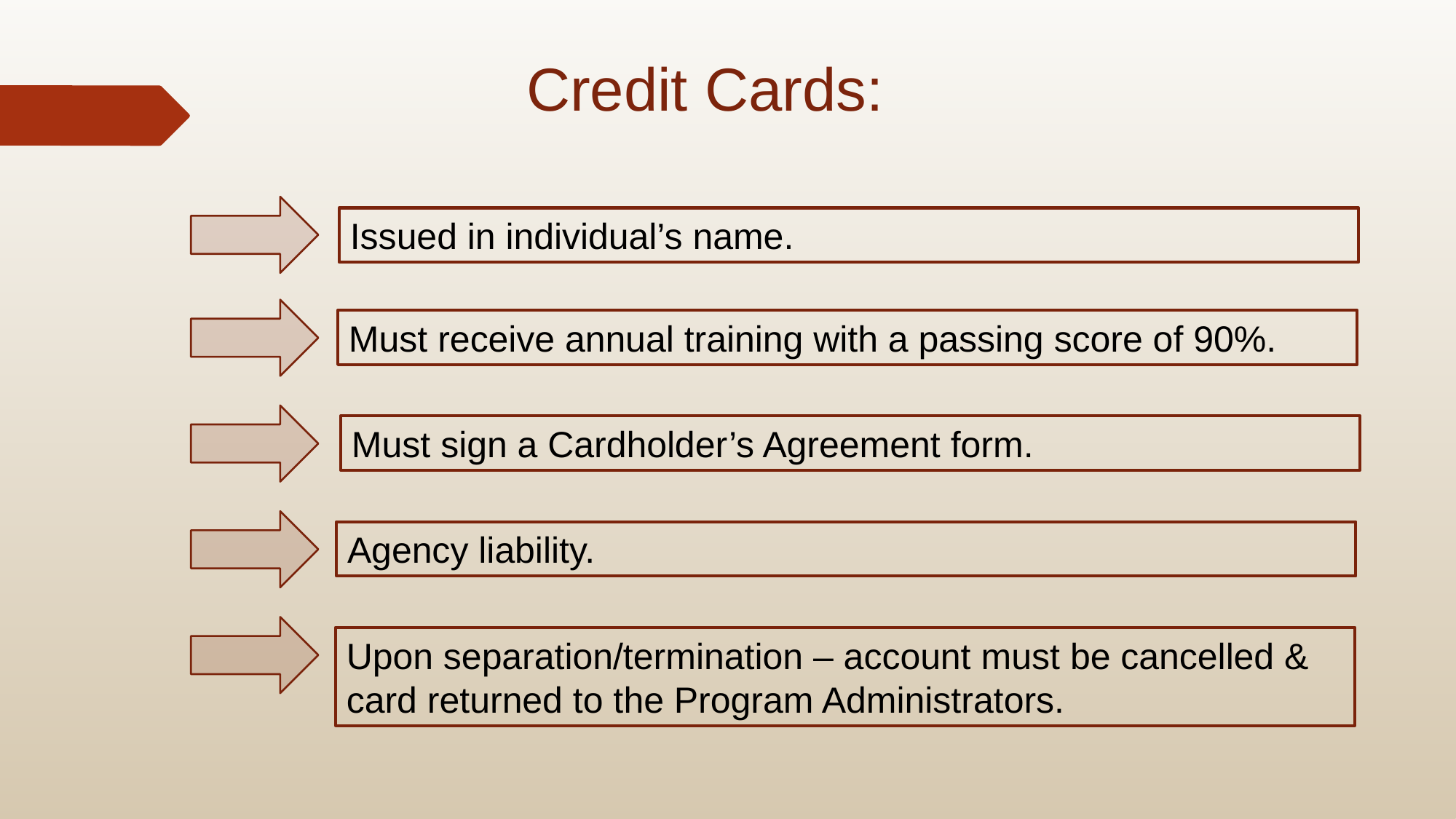

Credit Cards:

Issued in individual’s name.

Must receive annual training with a passing score of 90%.

Must sign a Cardholder’s Agreement form.

Agency liability.

Upon separation/termination – account must be cancelled & card returned to the Program Administrators.